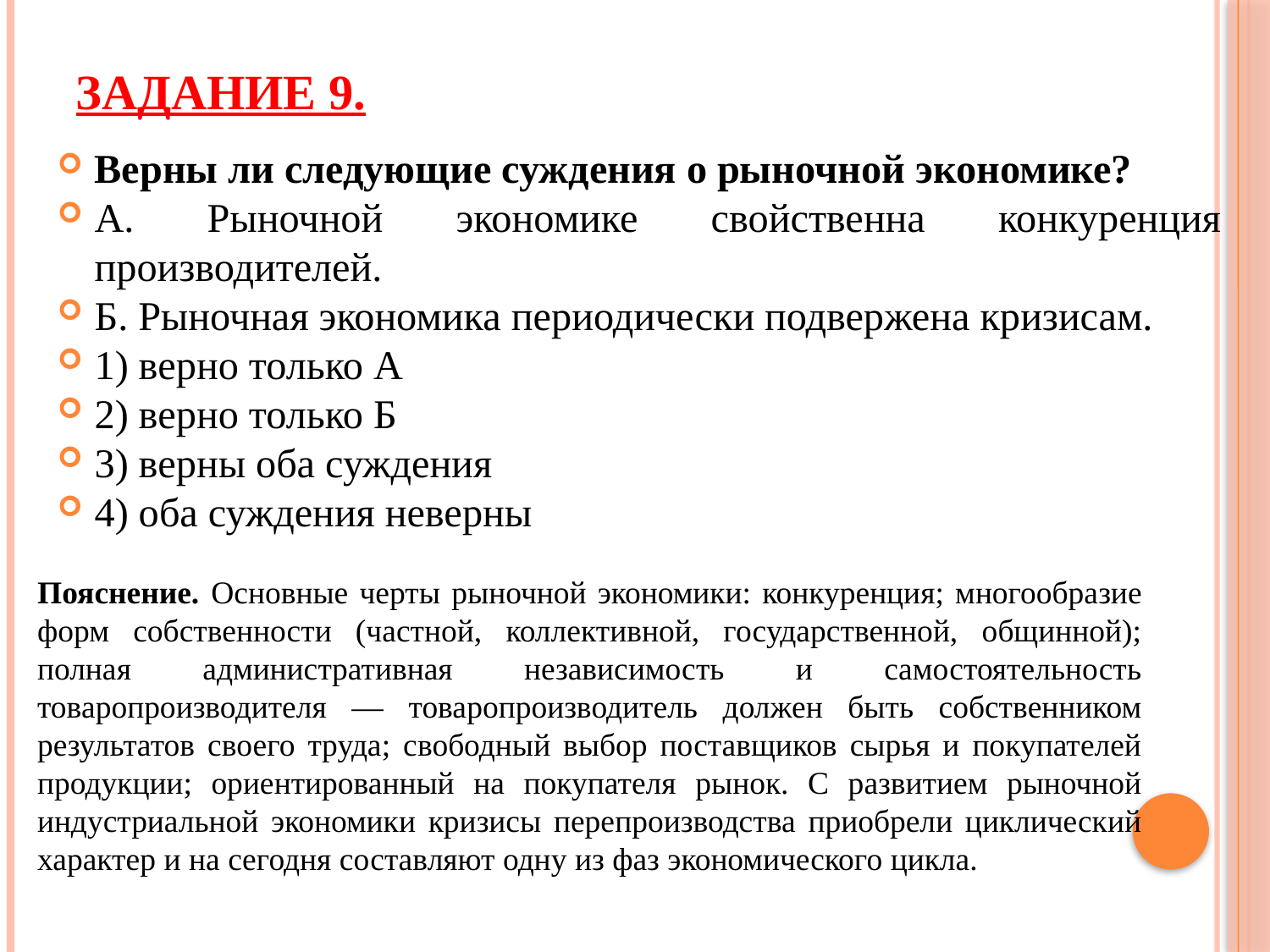

# Задание 9.
Верны ли следующие суждения о рыночной экономике?
А. Рыночной экономике свойственна конкуренция производителей.
Б. Рыночная экономика периодически подвержена кризисам.
1) верно только А
2) верно только Б
3) верны оба суждения
4) оба суждения неверны

Пояснение. Основные черты рыночной экономики: конкуренция; многообразие форм собственности (частной, коллективной, государственной, общинной); полная административная независимость и самостоятельность товаропроизводителя — товаропроизводитель должен быть собственником результатов своего труда; свободный выбор поставщиков сырья и покупателей продукции; ориентированный на покупателя рынок. С развитием рыночной индустриальной экономики кризисы перепроизводства приобрели циклический характер и на сегодня составляют одну из фаз экономического цикла.